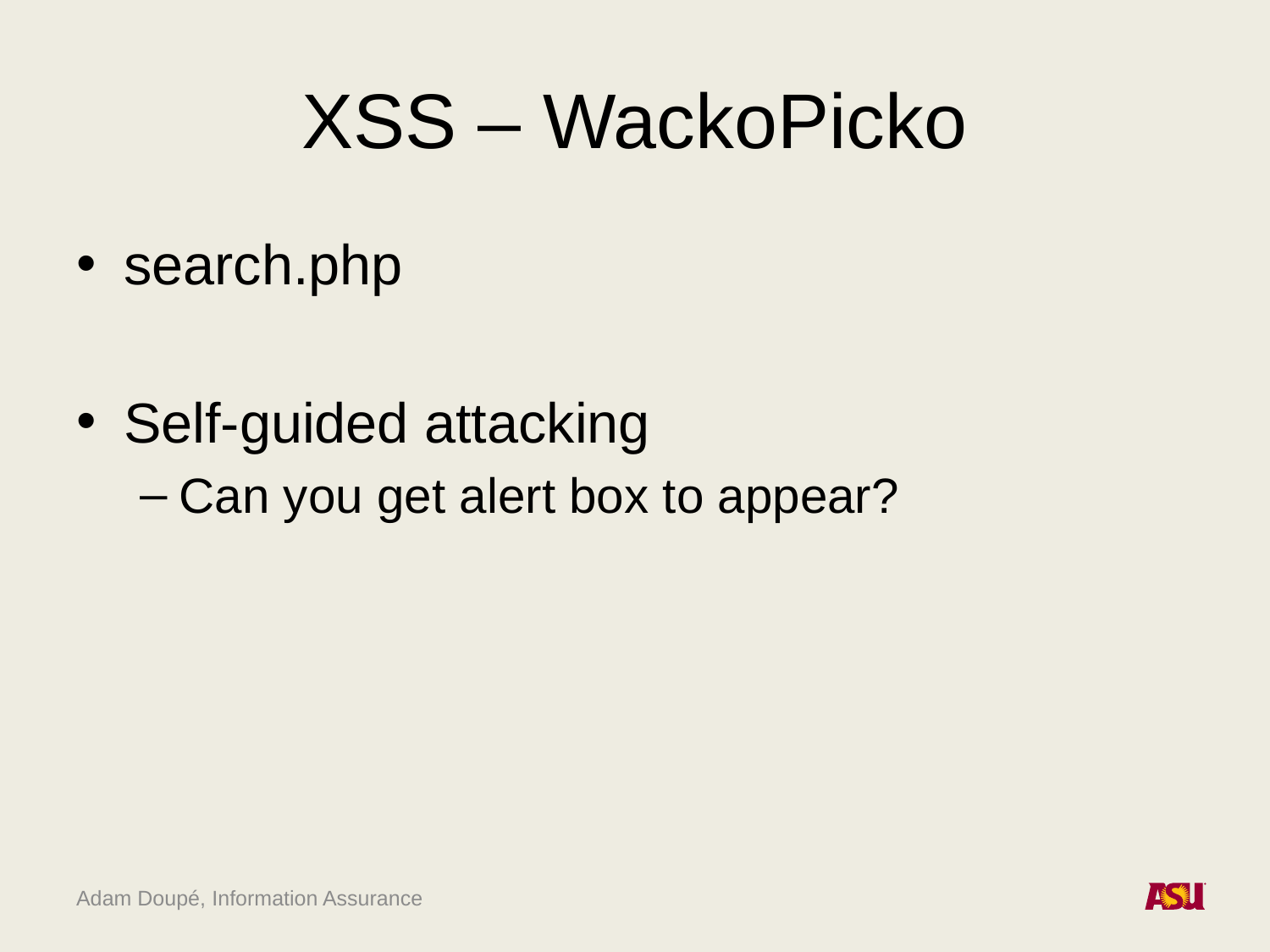

# XSS – WackoPicko
search.php

Self-guided attacking
Can you get alert box to appear?